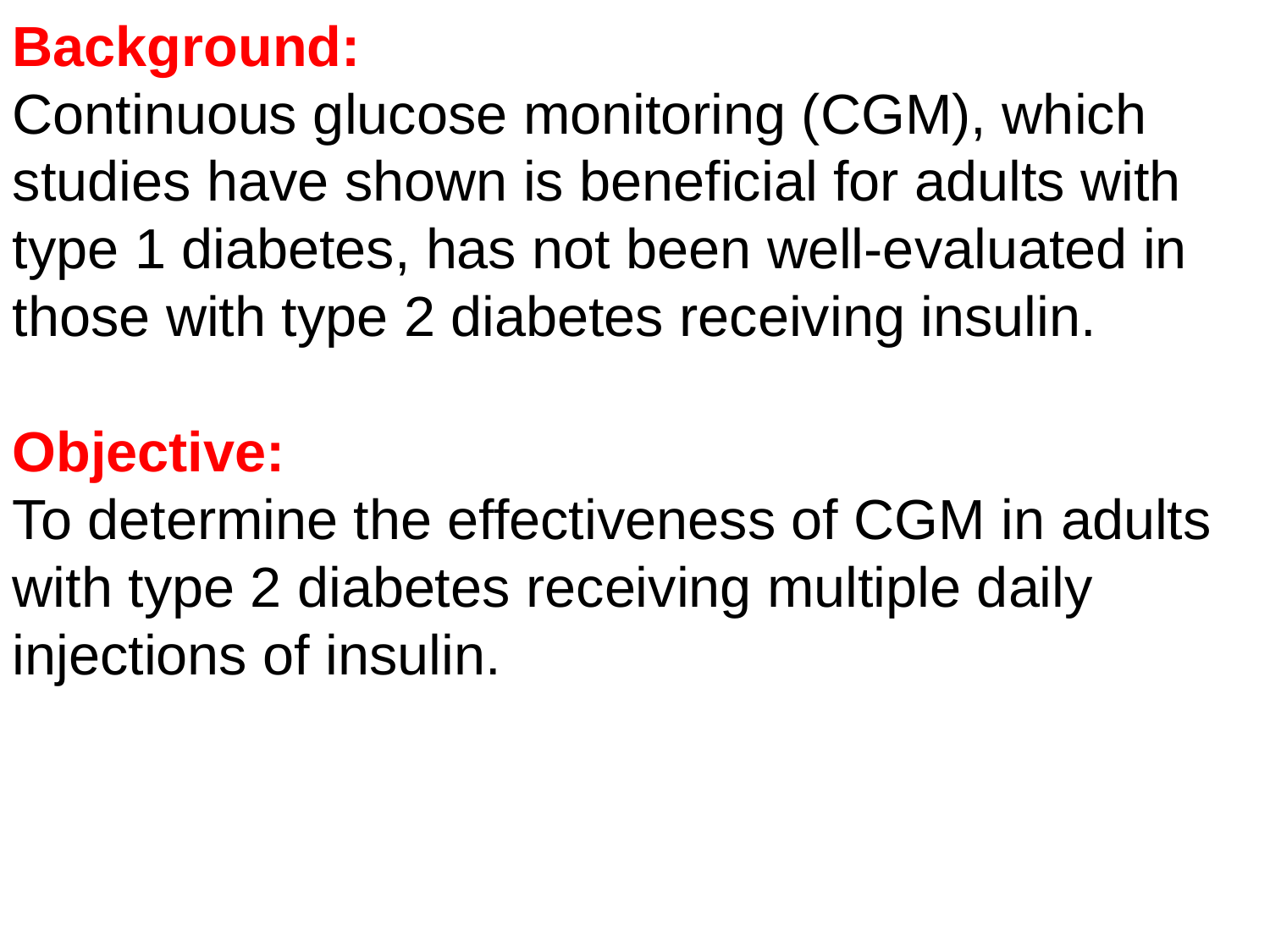

Background:
Continuous glucose monitoring (CGM), which studies have shown is beneficial for adults with type 1 diabetes, has not been well-evaluated in those with type 2 diabetes receiving insulin.

Objective:
To determine the effectiveness of CGM in adults with type 2 diabetes receiving multiple daily injections of insulin.